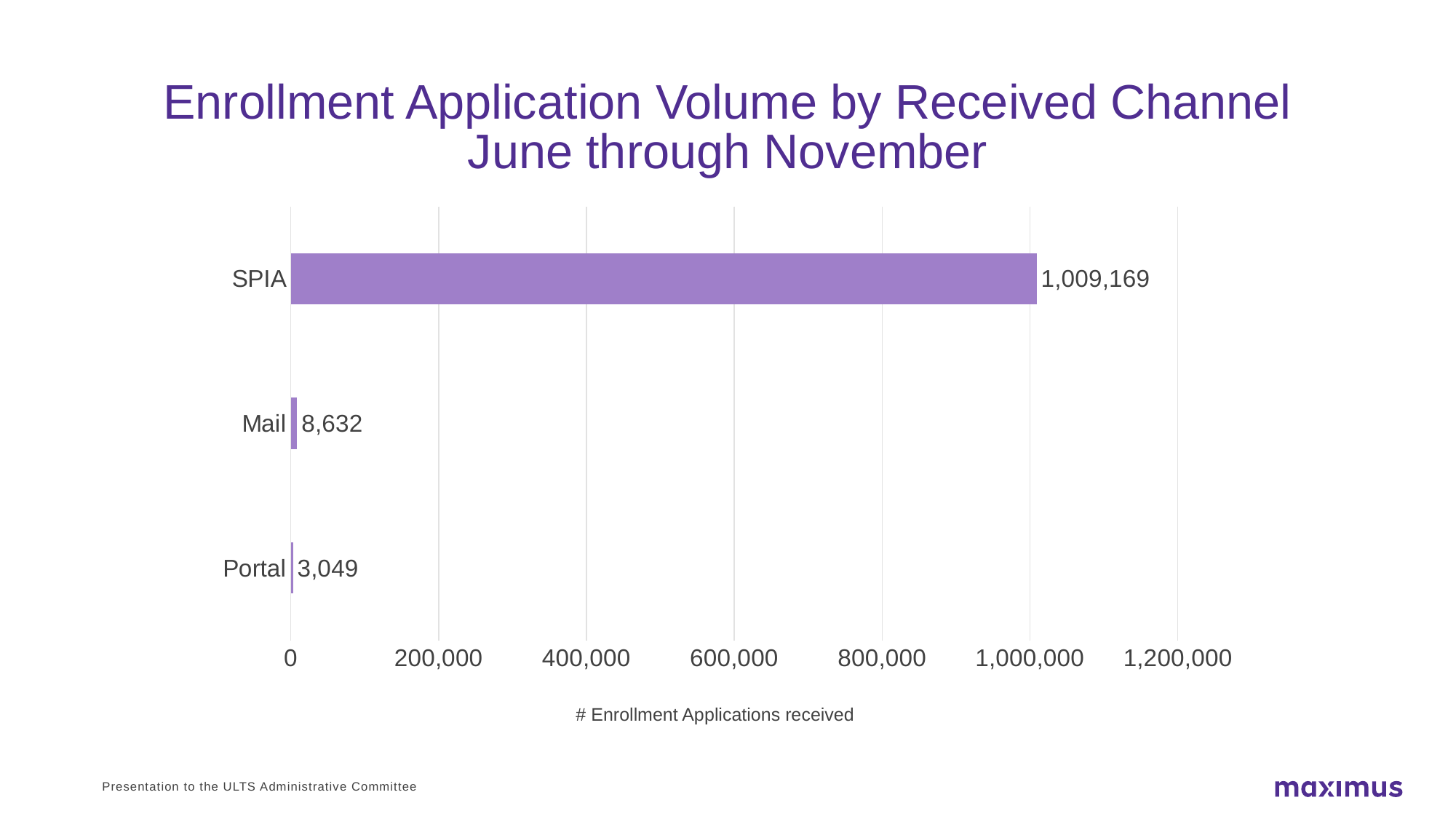

# Enrollment Application Volume by Received Channel June through November

### Chart

| Category | # Enrollment Application Received |
|---|---|
| Portal | 3049.0 |
| Mail | 8632.0 |
| SPIA | 1009169.0 |
# Enrollment Applications received